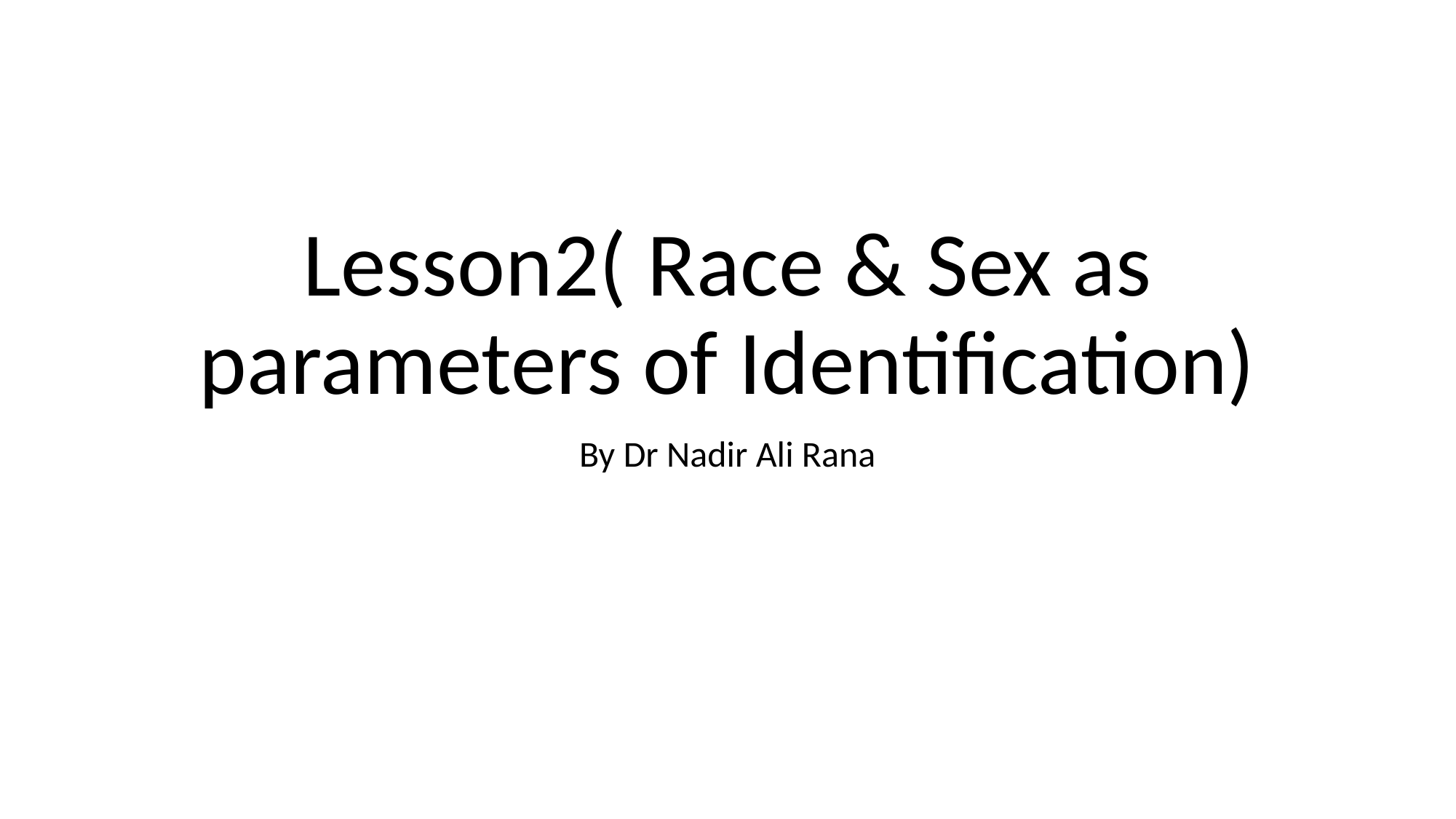

# Lesson2( Race & Sex as parameters of Identification)
By Dr Nadir Ali Rana